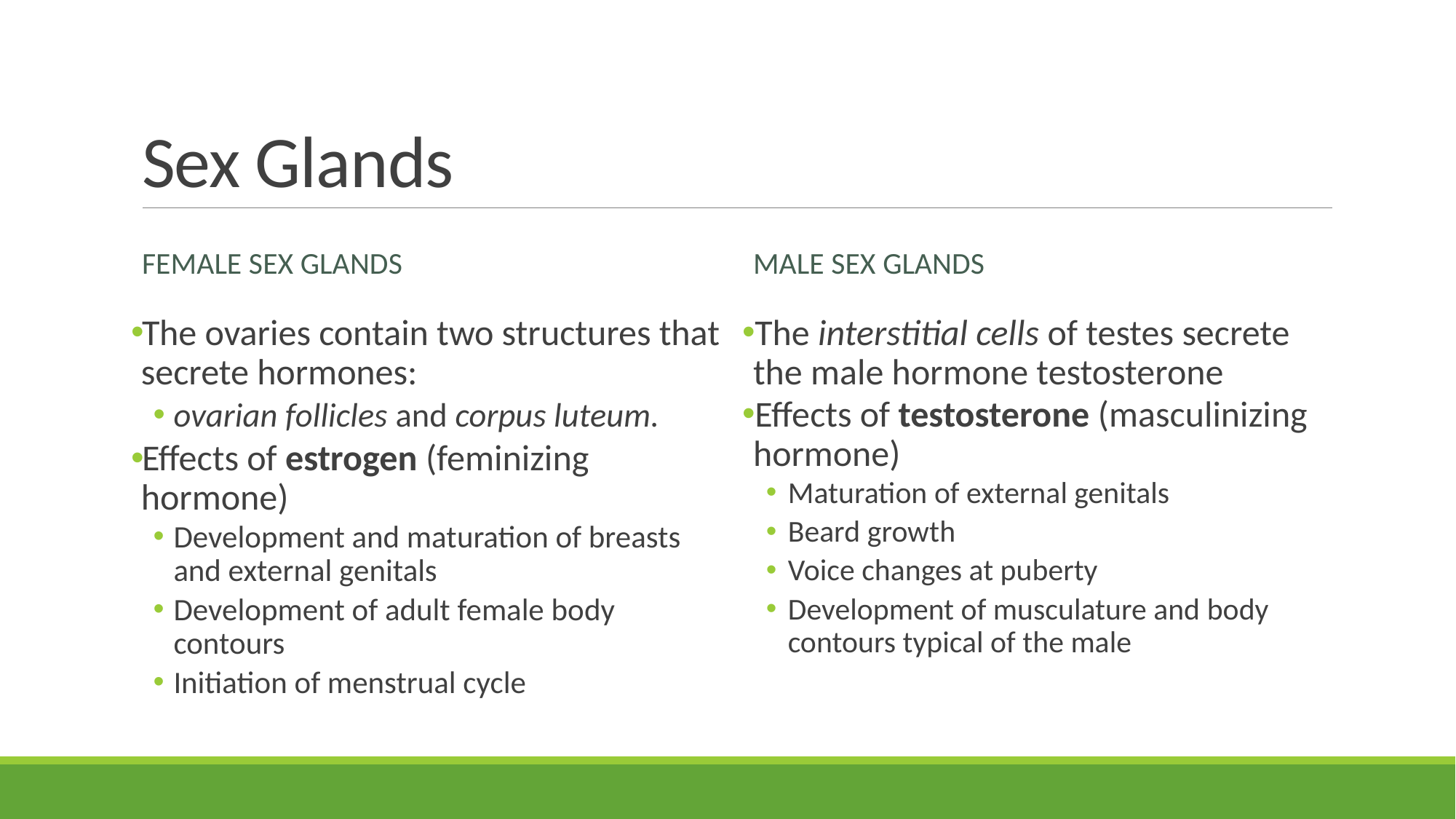

# Sex Glands
Female Sex Glands
Male Sex Glands
The ovaries contain two structures that secrete hormones:
ovarian follicles and corpus luteum.
Effects of estrogen (feminizing hormone)
Development and maturation of breasts
and external genitals
Development of adult female body contours
Initiation of menstrual cycle

The interstitial cells of testes secrete the male hormone testosterone
Effects of testosterone (masculinizing hormone)
Maturation of external genitals
Beard growth
Voice changes at puberty
Development of musculature and body contours typical of the male